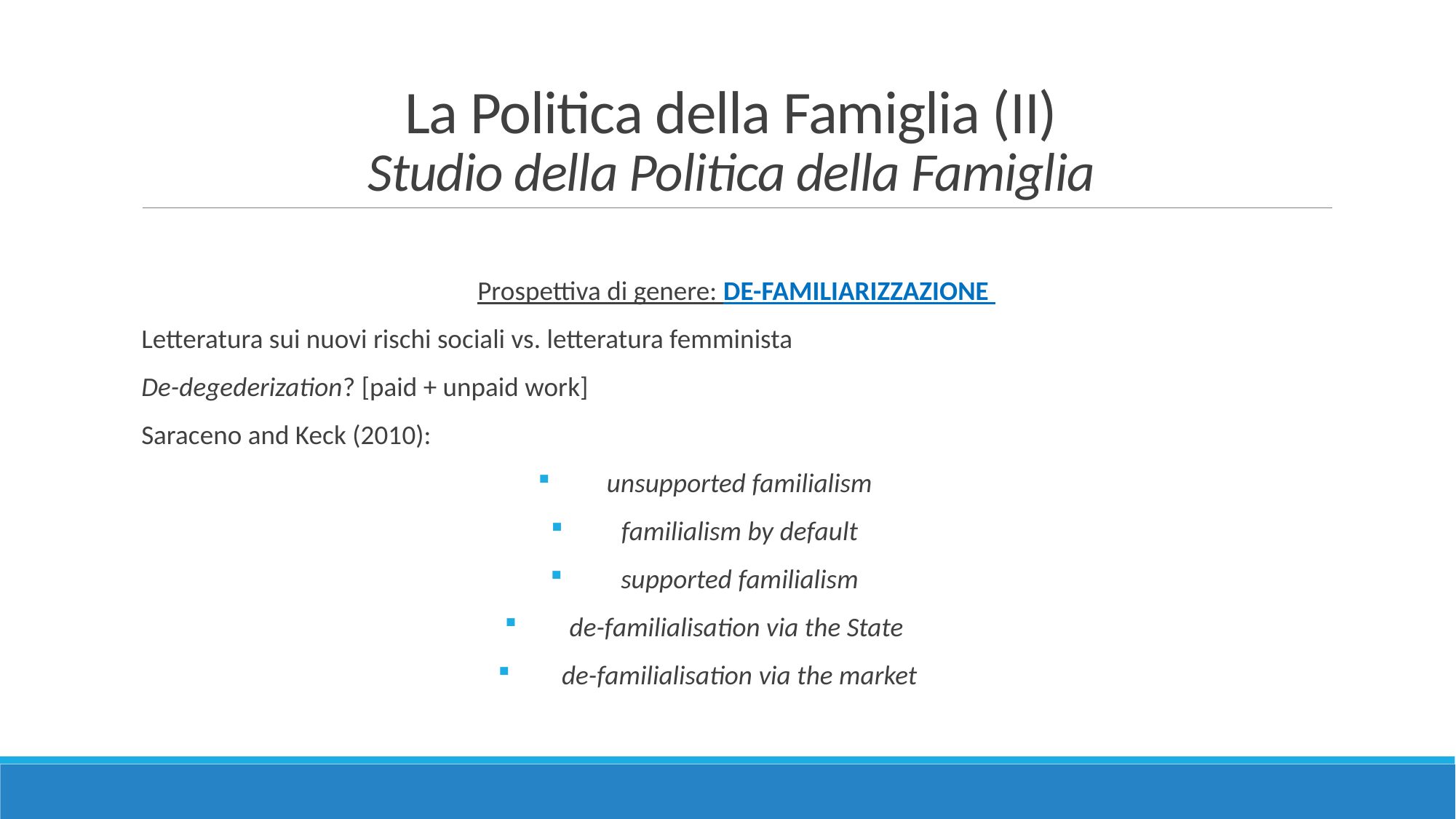

# La Politica della Famiglia (II) Studio della Politica della Famiglia

Prospettiva di genere: DE-FAMILIARIZZAZIONE
Letteratura sui nuovi rischi sociali vs. letteratura femminista
De-degederization? [paid + unpaid work]
Saraceno and Keck (2010):
 unsupported familialism
 familialism by default
 supported familialism
 de-familialisation via the State
 de-familialisation via the market